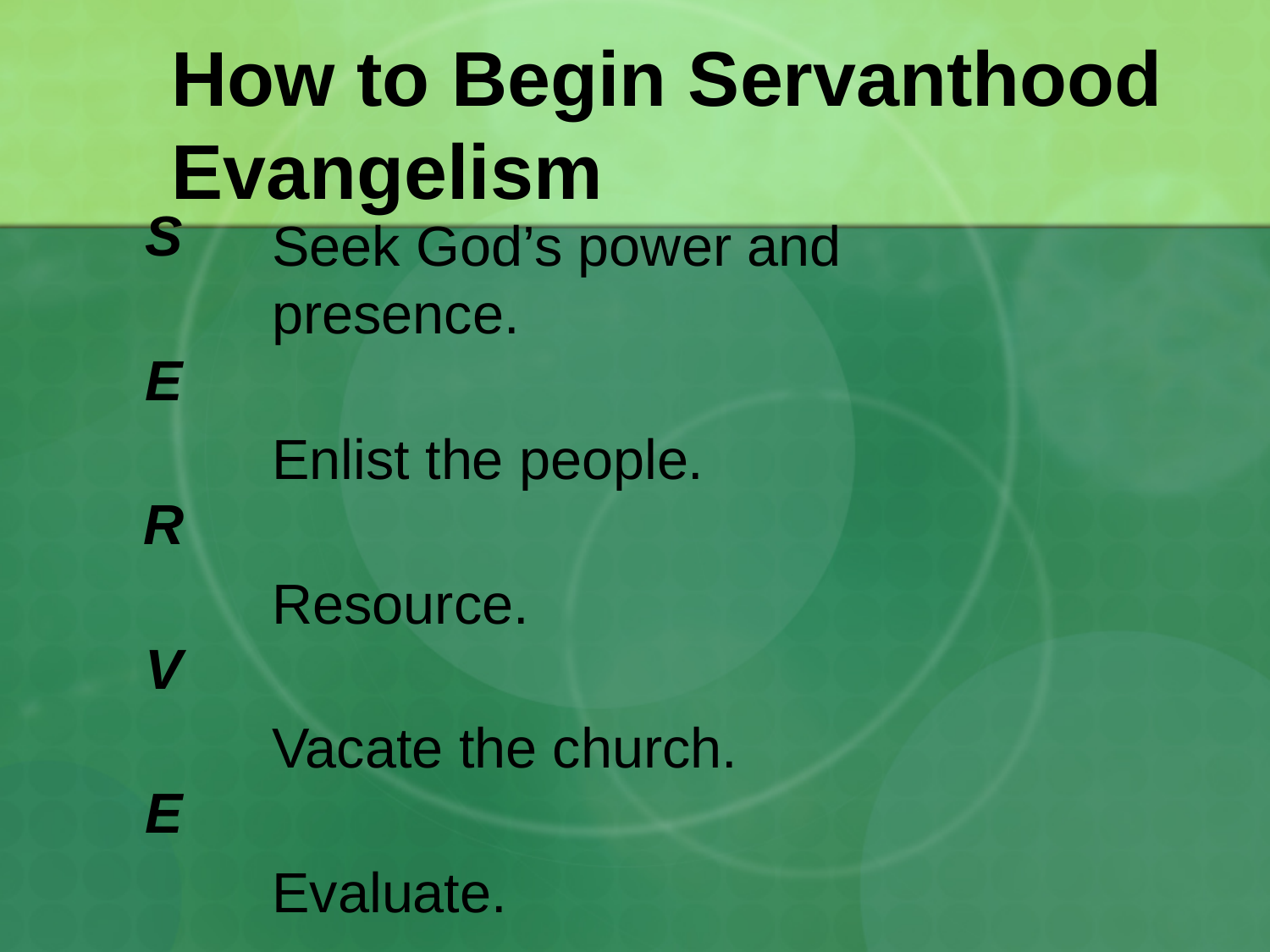

# How to Begin Servanthood Evangelism
S

E

R

V

E
Seek God’s power and presence.

Enlist the people.

Resource.

Vacate the church.

Evaluate.